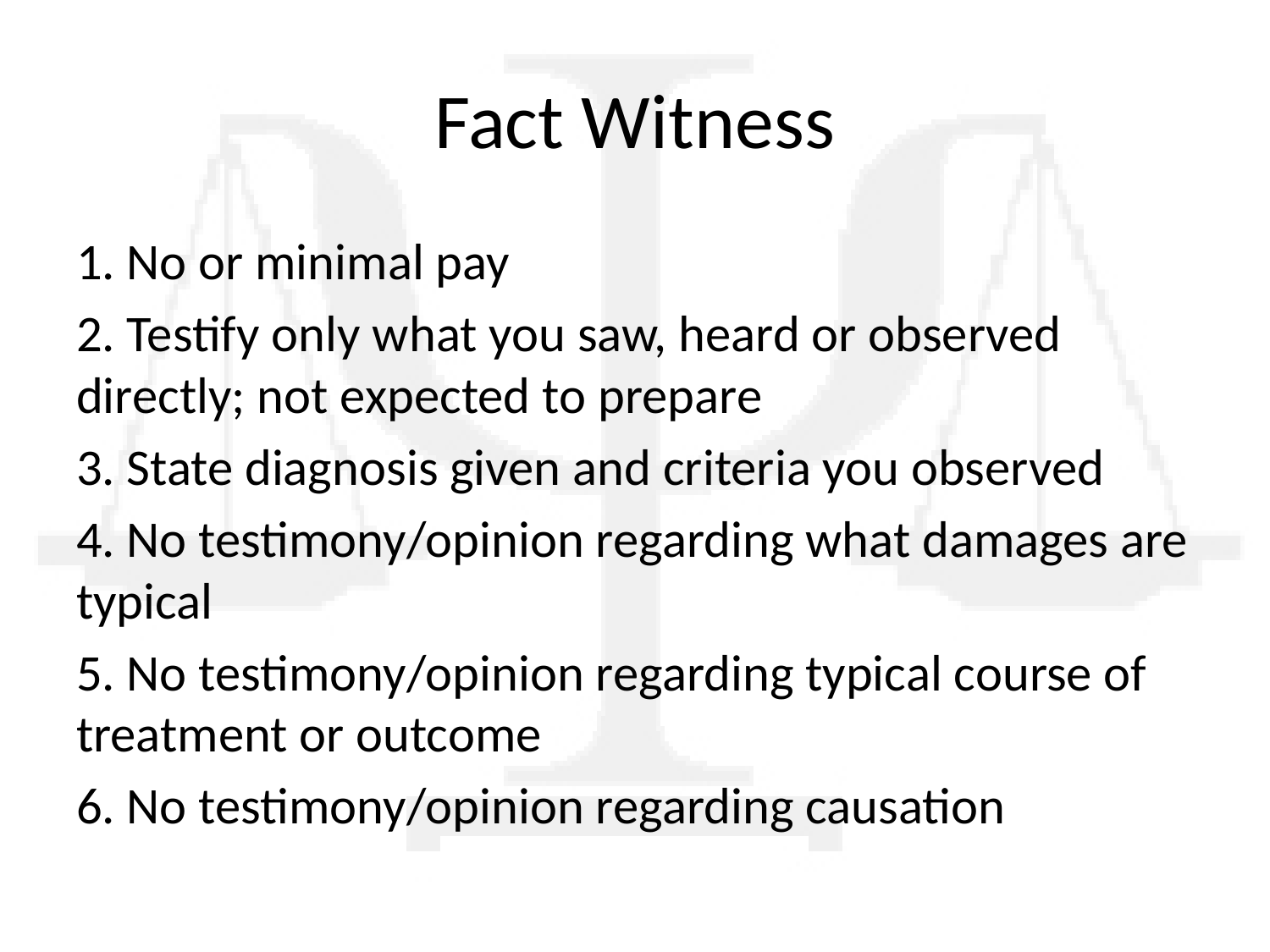

# Fact Witness
1. No or minimal pay
2. Testify only what you saw, heard or observed directly; not expected to prepare
3. State diagnosis given and criteria you observed
4. No testimony/opinion regarding what damages are typical
5. No testimony/opinion regarding typical course of treatment or outcome
6. No testimony/opinion regarding causation